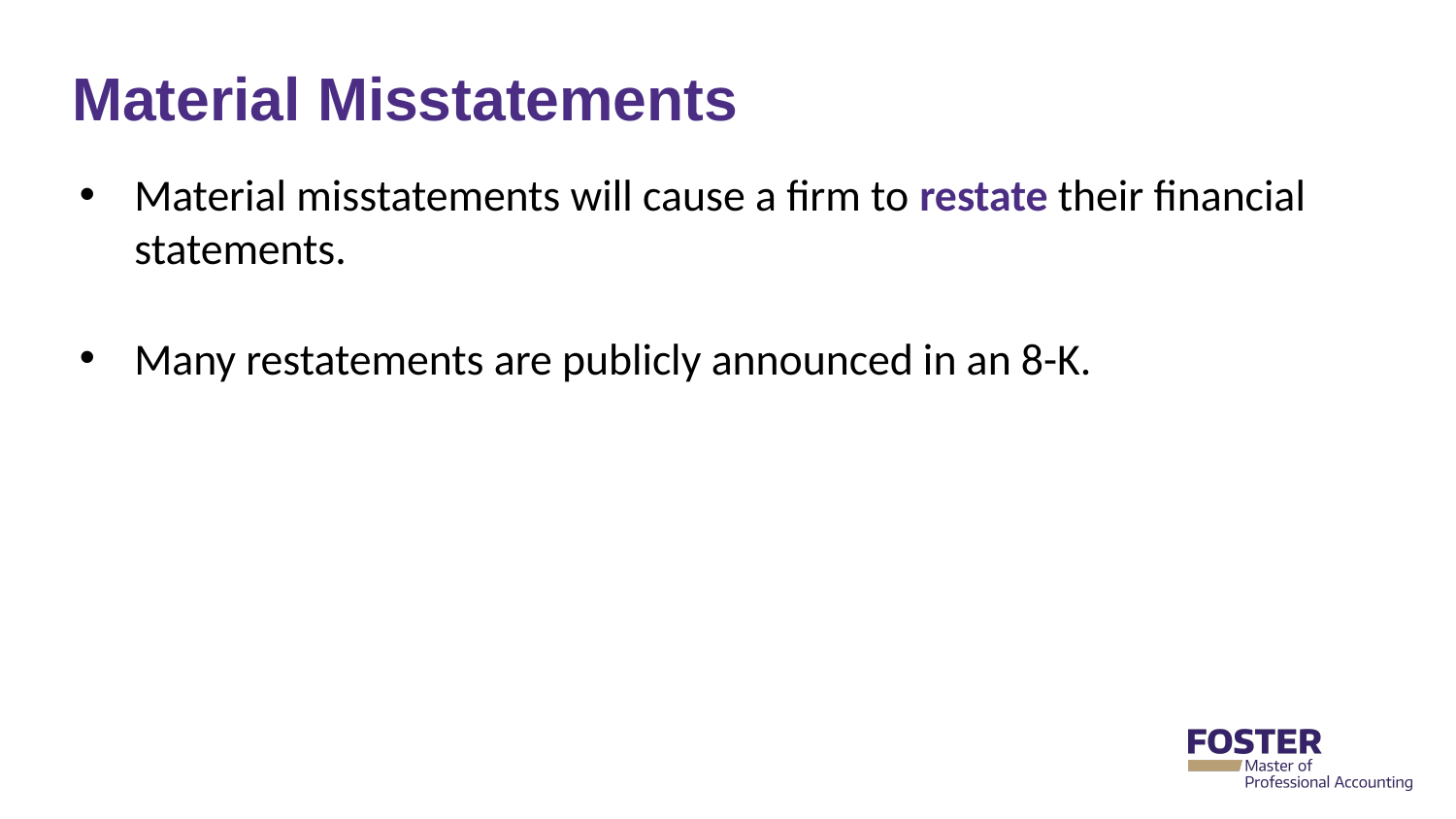

# Material Misstatements
Material misstatements will cause a firm to restate their financial statements.

Many restatements are publicly announced in an 8-K.